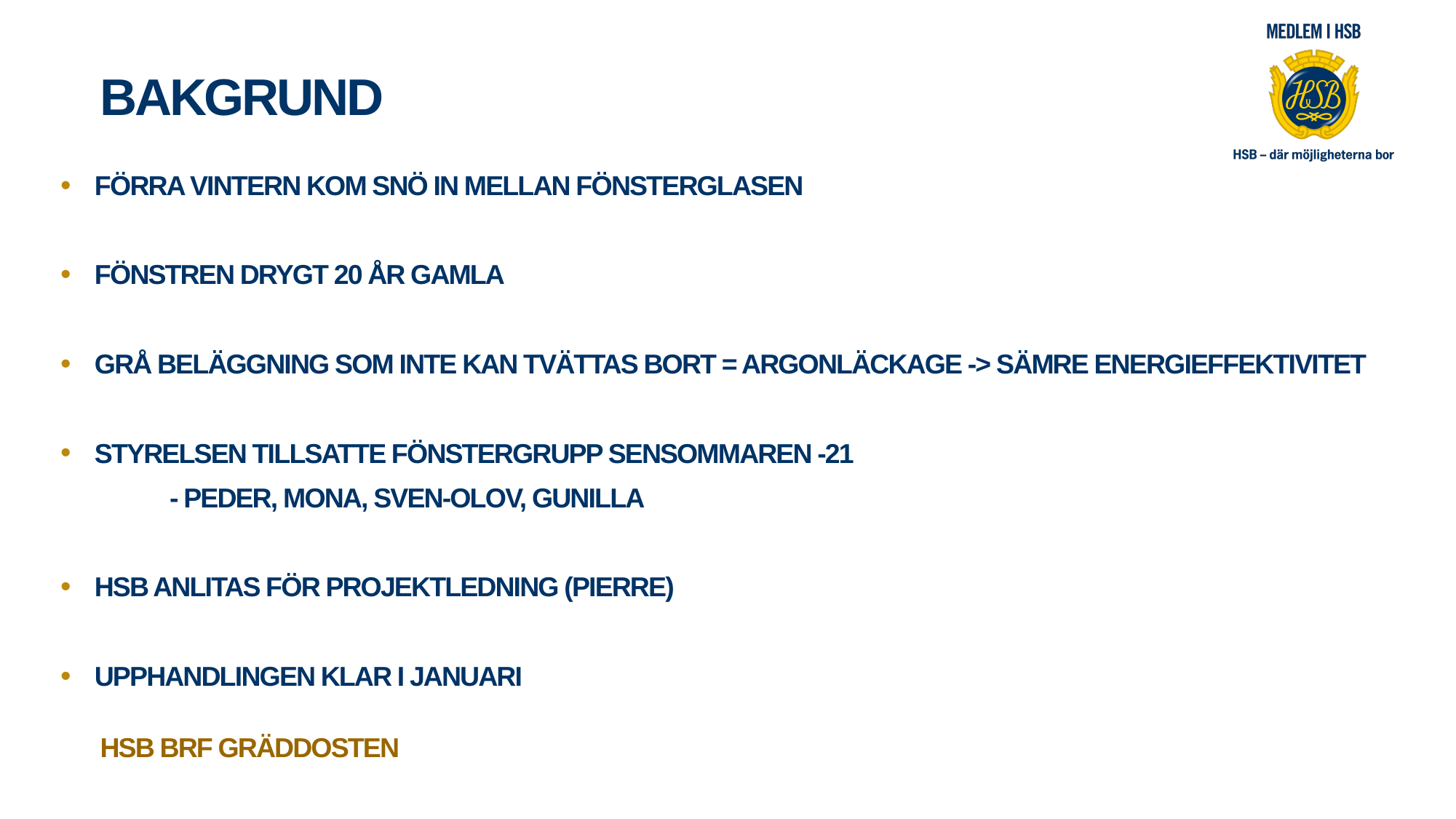

# Bakgrund
Förra vintern kom snö in mellan fönsterglasen

Fönstren drygt 20 år gamla

Grå beläggning som inte kan tvättas bort = argonläckage -> sämre energieffektivitet

Styrelsen tillsatte Fönstergrupp sensommaren -21
	- Peder, Mona, Sven-Olov, Gunilla

HSB anlitas för projektledning (Pierre)

Upphandlingen klar i januari

HSB BRF Gräddosten